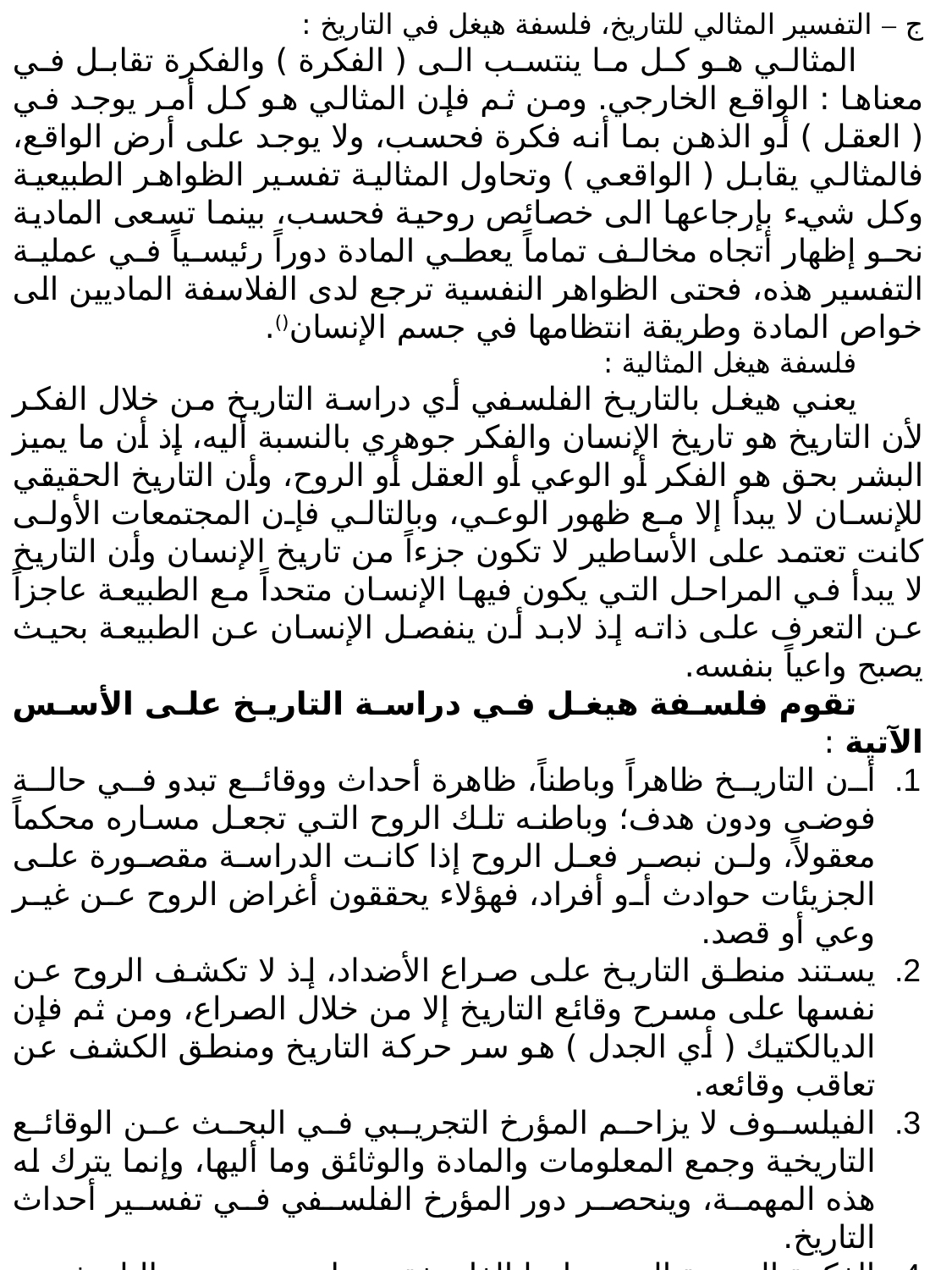

ج – التفسير المثالي للتاريخ، فلسفة هيغل في التاريخ :
المثالي هو كل ما ينتسب الى ( الفكرة ) والفكرة تقابل في معناها : الواقع الخارجي. ومن ثم فإن المثالي هو كل أمر يوجد في ( العقل ) أو الذهن بما أنه فكرة فحسب، ولا يوجد على أرض الواقع، فالمثالي يقابل ( الواقعي ) وتحاول المثالية تفسير الظواهر الطبيعية وكل شيء بإرجاعها الى خصائص روحية فحسب، بينما تسعى المادية نحو إظهار أتجاه مخالف تماماً يعطي المادة دوراً رئيسياً في عملية التفسير هذه، فحتى الظواهر النفسية ترجع لدى الفلاسفة الماديين الى خواص المادة وطريقة انتظامها في جسم الإنسان().
فلسفة هيغل المثالية :
يعني هيغل بالتاريخ الفلسفي أي دراسة التاريخ من خلال الفكر لأن التاريخ هو تاريخ الإنسان والفكر جوهري بالنسبة أليه، إذ أن ما يميز البشر بحق هو الفكر أو الوعي أو العقل أو الروح، وأن التاريخ الحقيقي للإنسان لا يبدأ إلا مع ظهور الوعي، وبالتالي فإن المجتمعات الأولى كانت تعتمد على الأساطير لا تكون جزءاً من تاريخ الإنسان وأن التاريخ لا يبدأ في المراحل التي يكون فيها الإنسان متحداً مع الطبيعة عاجزاً عن التعرف على ذاته إذ لابد أن ينفصل الإنسان عن الطبيعة بحيث يصبح واعياً بنفسه.
تقوم فلسفة هيغل في دراسة التاريخ على الأسس الآتية :
أن التاريخ ظاهراً وباطناً، ظاهرة أحداث ووقائع تبدو في حالة فوضى ودون هدف؛ وباطنه تلك الروح التي تجعل مساره محكماً معقولاً، ولن نبصر فعل الروح إذا كانت الدراسة مقصورة على الجزيئات حوادث أو أفراد، فهؤلاء يحققون أغراض الروح عن غير وعي أو قصد.
يستند منطق التاريخ على صراع الأضداد، إذ لا تكشف الروح عن نفسها على مسرح وقائع التاريخ إلا من خلال الصراع، ومن ثم فإن الديالكتيك ( أي الجدل ) هو سر حركة التاريخ ومنطق الكشف عن تعاقب وقائعه.
الفيلسوف لا يزاحم المؤرخ التجريبي في البحث عن الوقائع التاريخية وجمع المعلومات والمادة والوثائق وما أليها، وإنما يترك له هذه المهمة، وينحصر دور المؤرخ الفلسفي في تفسير أحداث التاريخ.
الفكرة الوحيدة التي تجلبها الفلسفة معها وهي تدرس التاريخ هي أن العقل يسيطر على العالم، وأن تاريخ العالم يمثل أمامنا بوصفه مساراً عقلياً، ومن ثم فإن العقل هو جوهر الطبيعة كما أنه جوهر التاريخ.
إذا كان العقل هو جوهر الطبيعة على هذا النحو، فإنه جوهر التاريخ البشرية أيضاً مع فارق هو أن العقل الذي يحكم التاريخ هو عقل واع بذاته ويعني به العقل البشري الذي يعرف ويعني ويدرك ما يفعل، أما حركة النظام الشمسي كما يقول هيغل، فهي تتم وفق قوانين هي العقل الكامن في ظواهر طبيعة، ولكن لا الشمس والكواكب التي تدور حولها وفقاً لهذه القوانين يمكن أن تعي إذ الوعي الذاتي يقتصر على الإنسان.